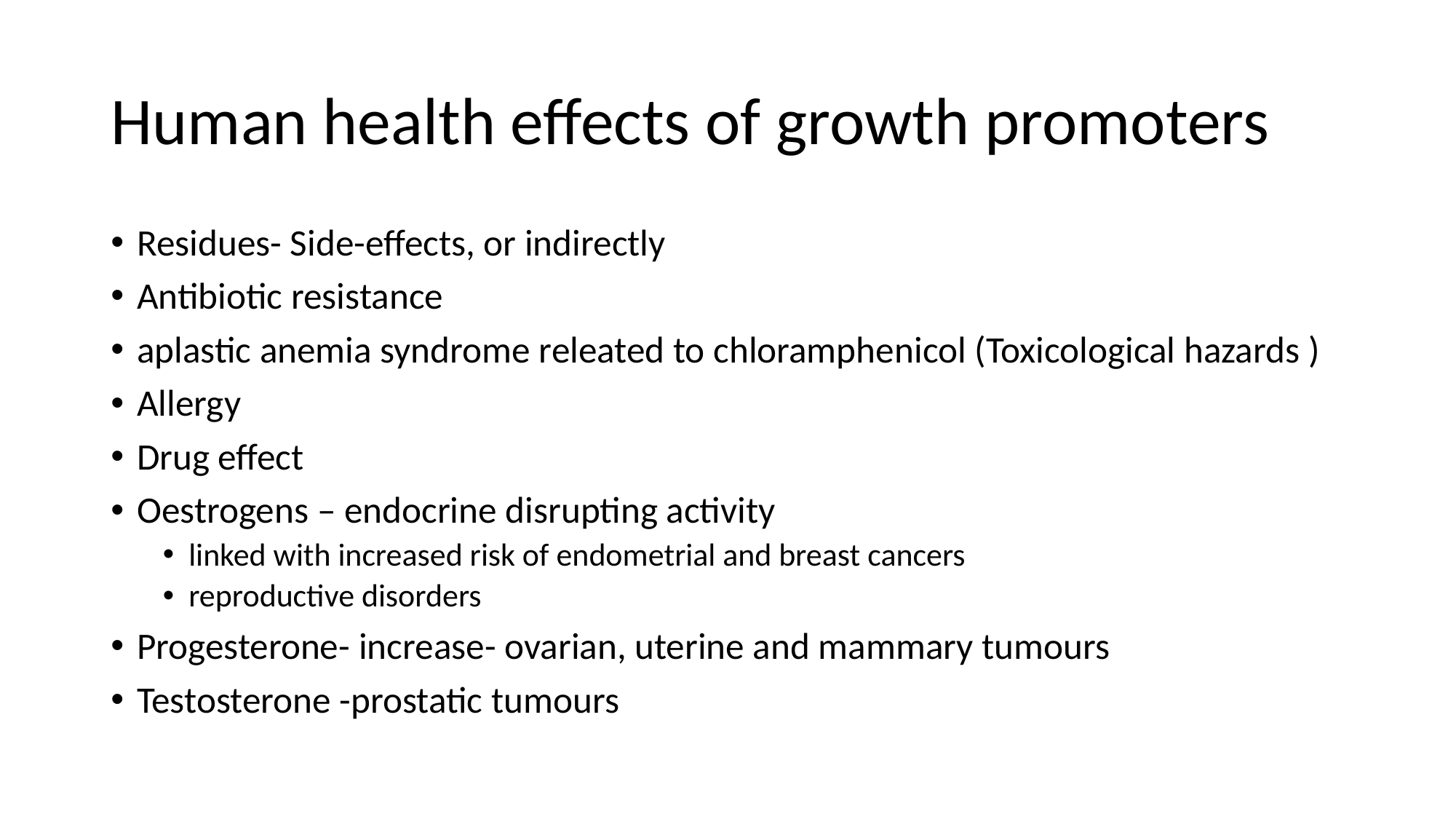

# Human health effects of growth promoters
Residues- Side-effects, or indirectly
Antibiotic resistance
aplastic anemia syndrome releated to chloramphenicol (Toxicological hazards )
Allergy
Drug effect
Oestrogens – endocrine disrupting activity
linked with increased risk of endometrial and breast cancers
reproductive disorders
Progesterone- increase- ovarian, uterine and mammary tumours
Testosterone -prostatic tumours